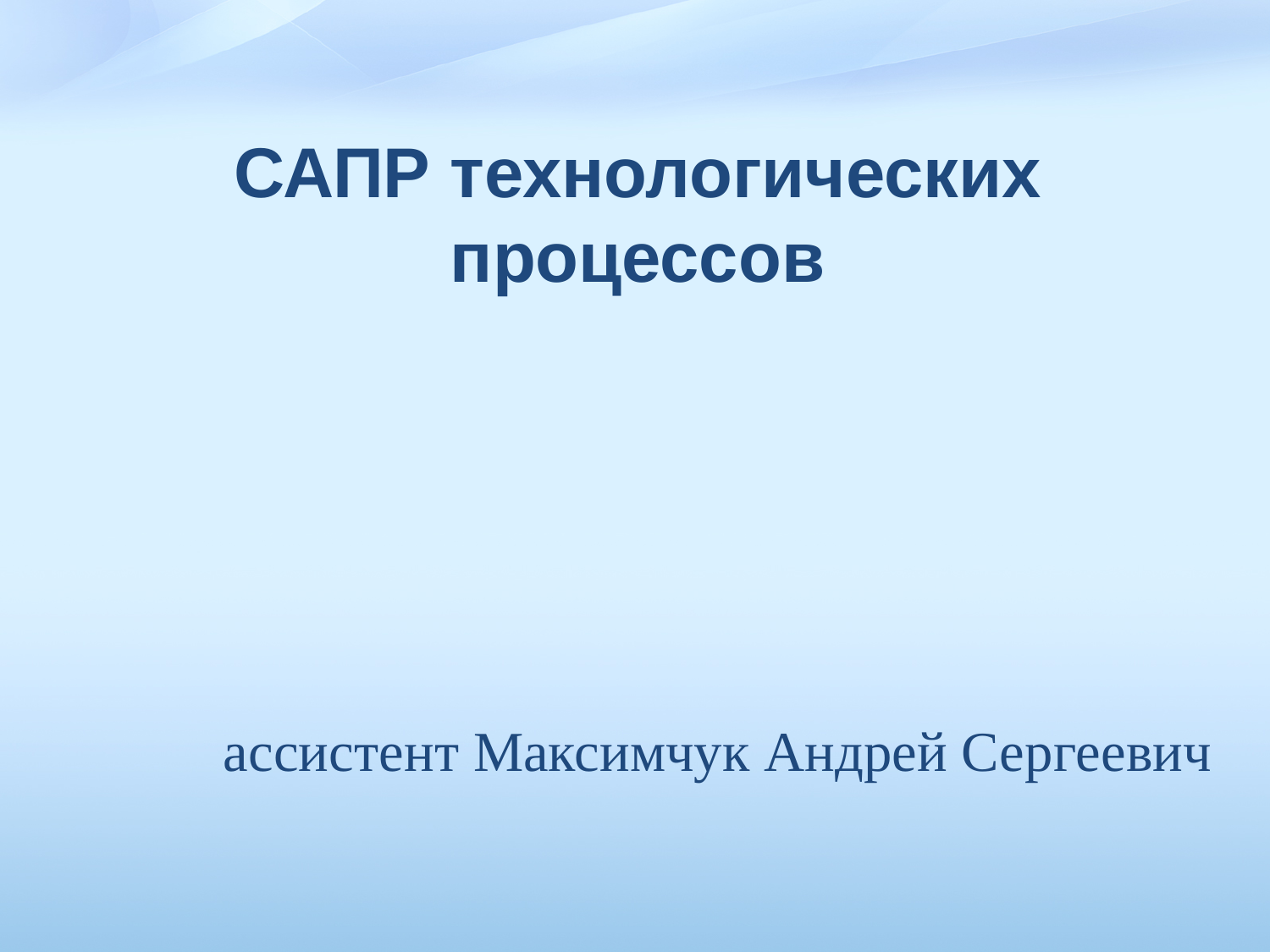

САПР технологических процессов
ассистент Максимчук Андрей Сергеевич